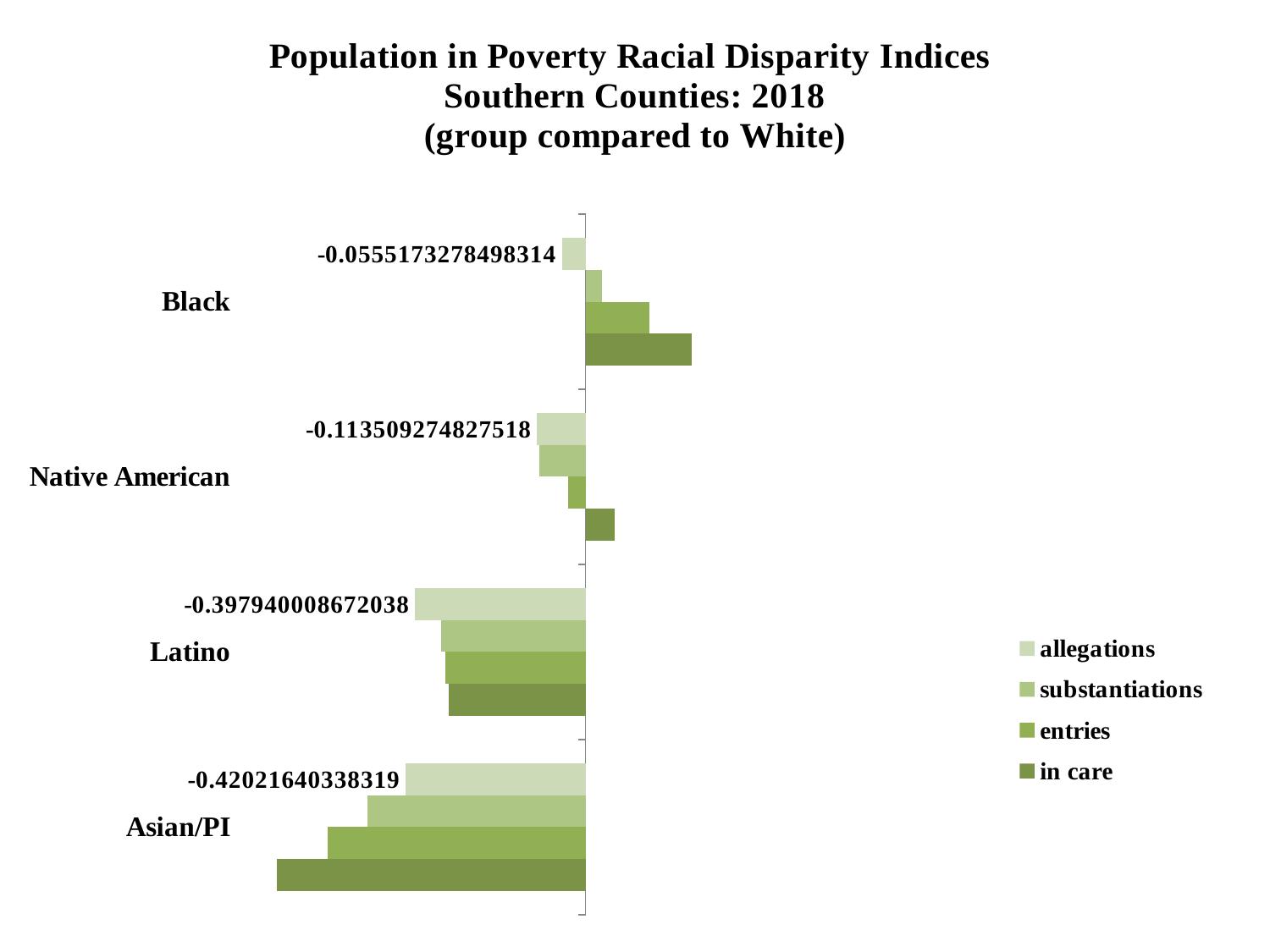

### Chart: Population in Poverty Racial Disparity Indices
Southern Counties: 2018
(group compared to White)

| Category | in care | entries | substantiations |  |
|---|---|---|---|---|
| Asian/PI | -0.721246399047171 | -0.6020599913279624 | -0.5086383061657274 | -0.42021640338318983 |
| Latino | -0.3187587626244128 | -0.3279021420642826 | -0.3372421683184259 | -0.3979400086720376 |
| Native American | 0.06818586174616162 | -0.040958607678906384 | -0.10790539730951958 | -0.11350927482751812 |
| Black | 0.24797326636180664 | 0.14921911265537988 | 0.037426497940623665 | -0.05551732784983137 |
10